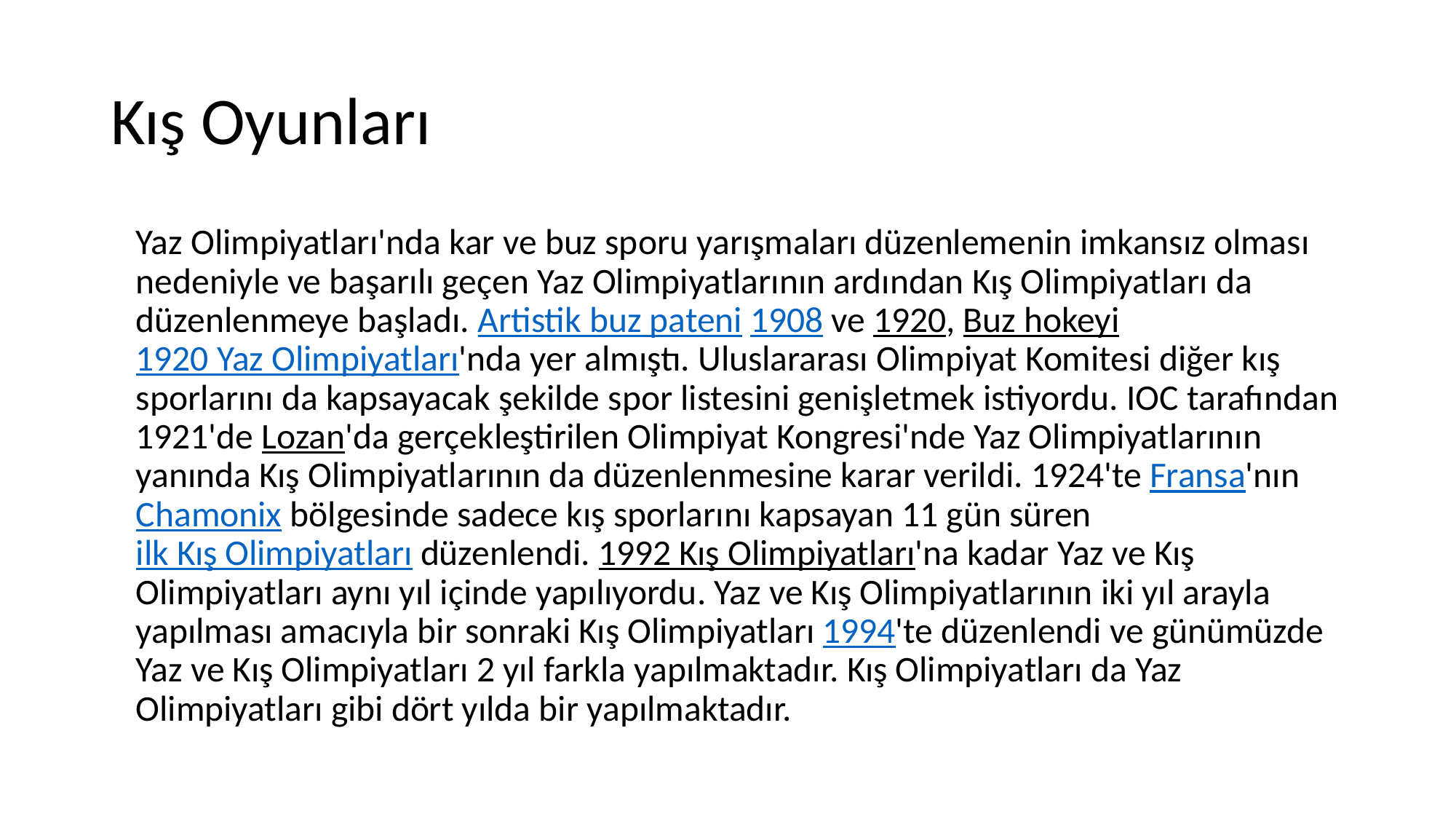

# Kış Oyunları
		Yaz Olimpiyatları'nda kar ve buz sporu yarışmaları düzenlemenin imkansız olması nedeniyle ve başarılı geçen Yaz Olimpiyatlarının ardından Kış Olimpiyatları da düzenlenmeye başladı. Artistik buz pateni 1908 ve 1920, Buz hokeyi 1920 Yaz Olimpiyatları'nda yer almıştı. Uluslararası Olimpiyat Komitesi diğer kış sporlarını da kapsayacak şekilde spor listesini genişletmek istiyordu. IOC tarafından 1921'de Lozan'da gerçekleştirilen Olimpiyat Kongresi'nde Yaz Olimpiyatlarının yanında Kış Olimpiyatlarının da düzenlenmesine karar verildi. 1924'te Fransa'nın Chamonix bölgesinde sadece kış sporlarını kapsayan 11 gün süren ilk Kış Olimpiyatları düzenlendi. 1992 Kış Olimpiyatları'na kadar Yaz ve Kış Olimpiyatları aynı yıl içinde yapılıyordu. Yaz ve Kış Olimpiyatlarının iki yıl arayla yapılması amacıyla bir sonraki Kış Olimpiyatları 1994'te düzenlendi ve günümüzde Yaz ve Kış Olimpiyatları 2 yıl farkla yapılmaktadır. Kış Olimpiyatları da Yaz Olimpiyatları gibi dört yılda bir yapılmaktadır.